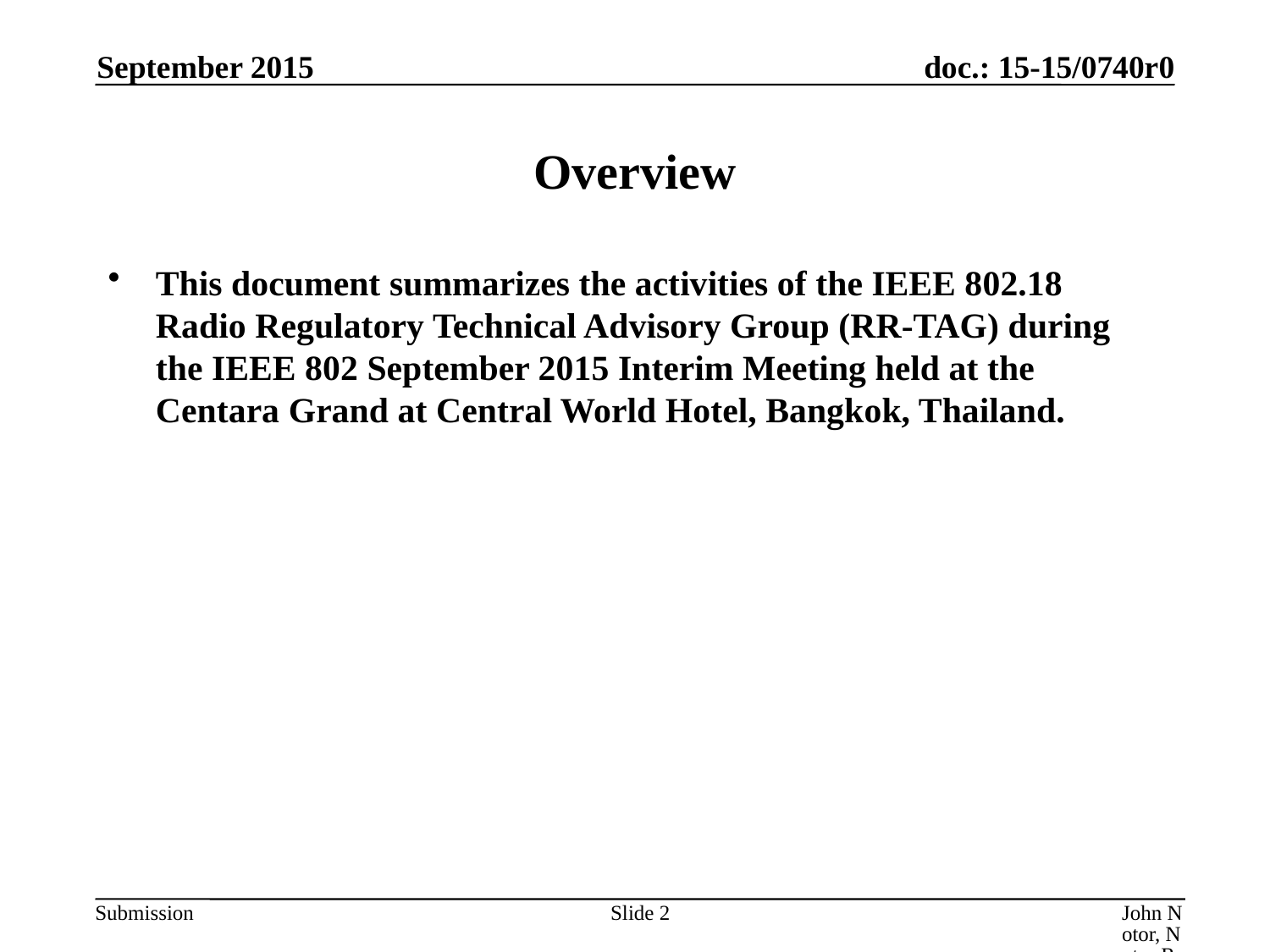

September 2015
# Overview
This document summarizes the activities of the IEEE 802.18 Radio Regulatory Technical Advisory Group (RR-TAG) during the IEEE 802 September 2015 Interim Meeting held at the Centara Grand at Central World Hotel, Bangkok, Thailand.
Slide 2
John Notor, Notor Research